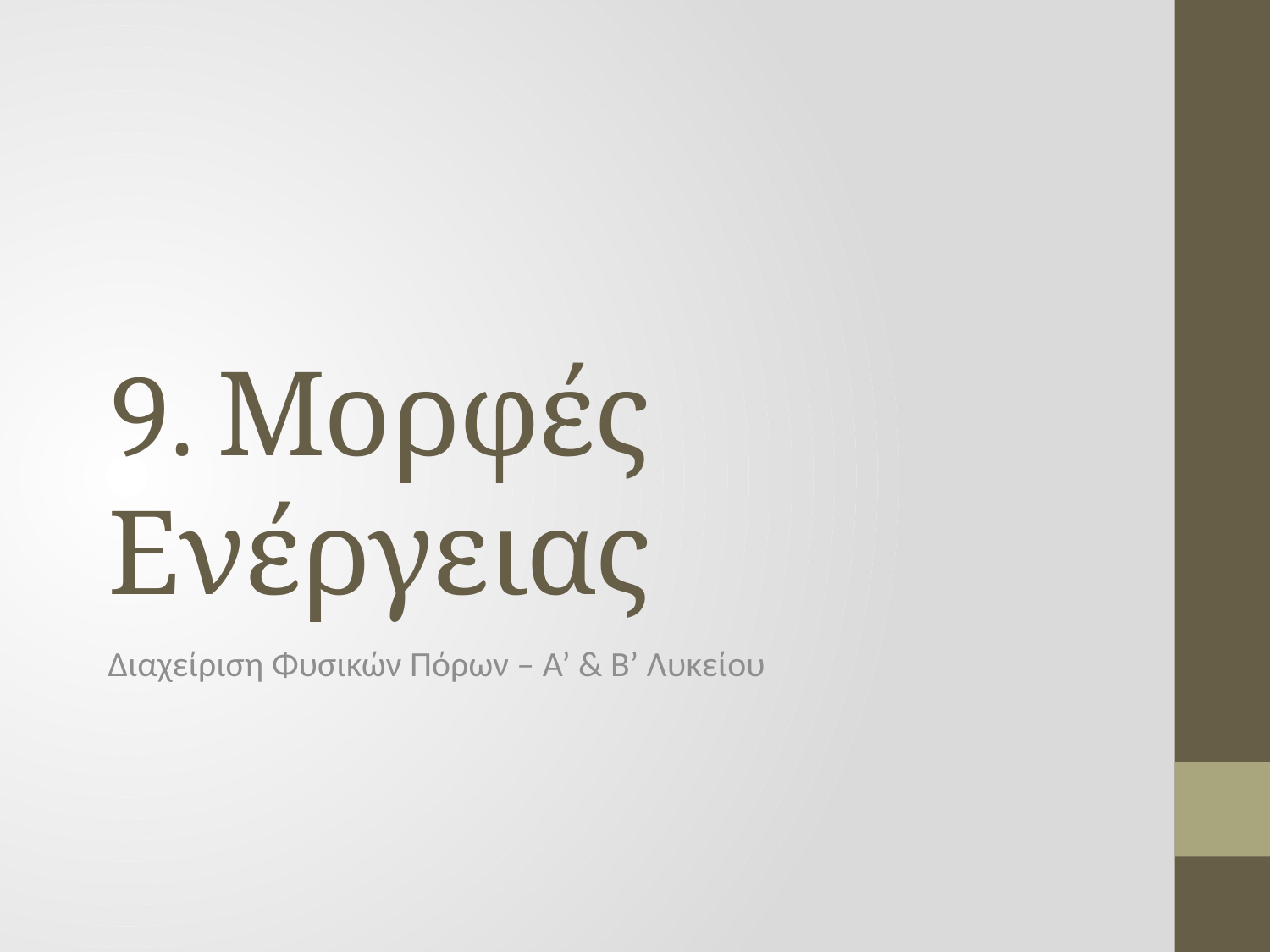

# 9. Μορφές Ενέργειας
Διαχείριση Φυσικών Πόρων – Α’ & Β’ Λυκείου